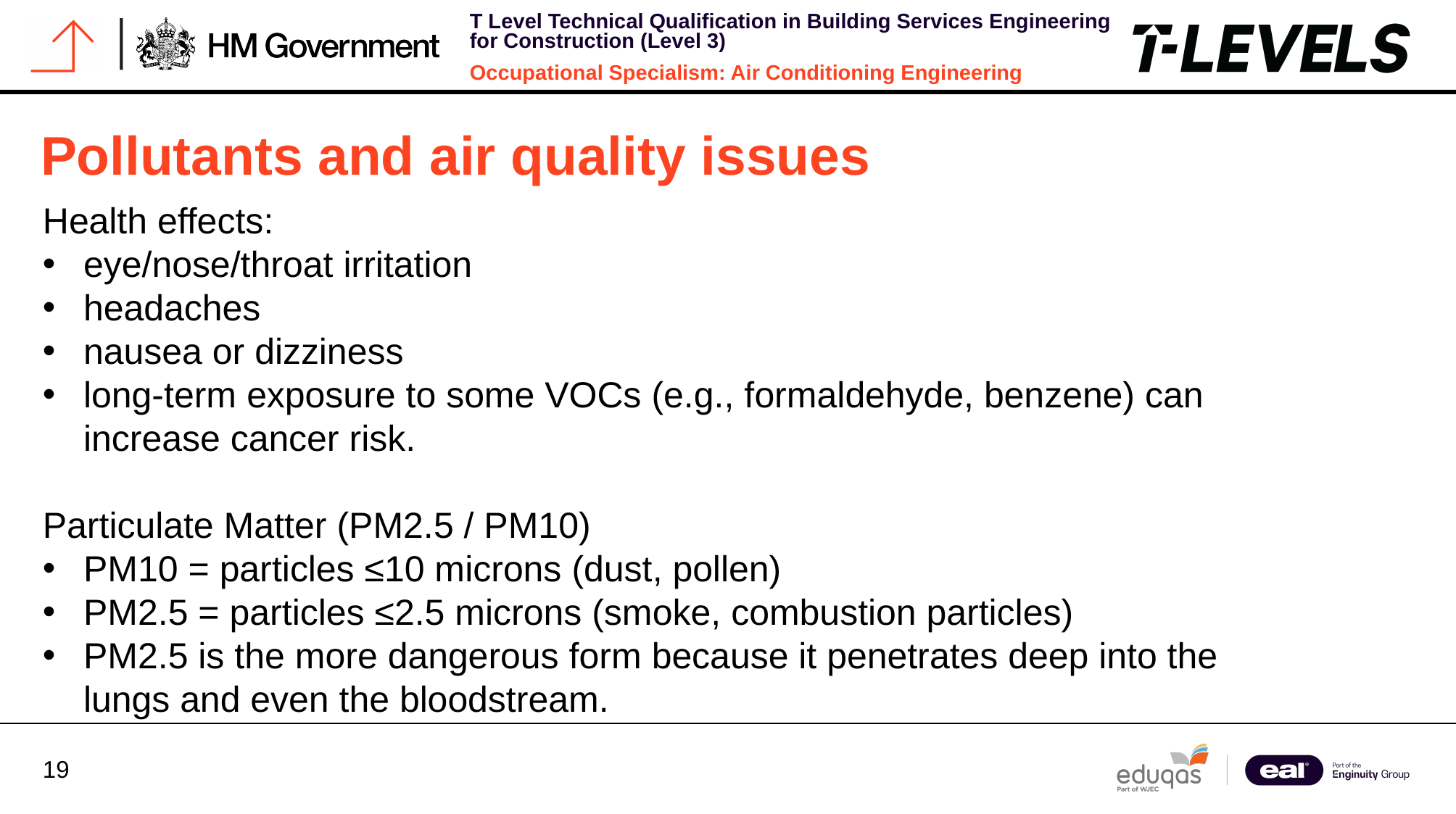

Pollutants and air quality issues
Health effects:
eye/nose/throat irritation
headaches
nausea or dizziness
long-term exposure to some VOCs (e.g., formaldehyde, benzene) can increase cancer risk.
Particulate Matter (PM2.5 / PM10)
PM10 = particles ≤10 microns (dust, pollen)
PM2.5 = particles ≤2.5 microns (smoke, combustion particles)
PM2.5 is the more dangerous form because it penetrates deep into the lungs and even the bloodstream.